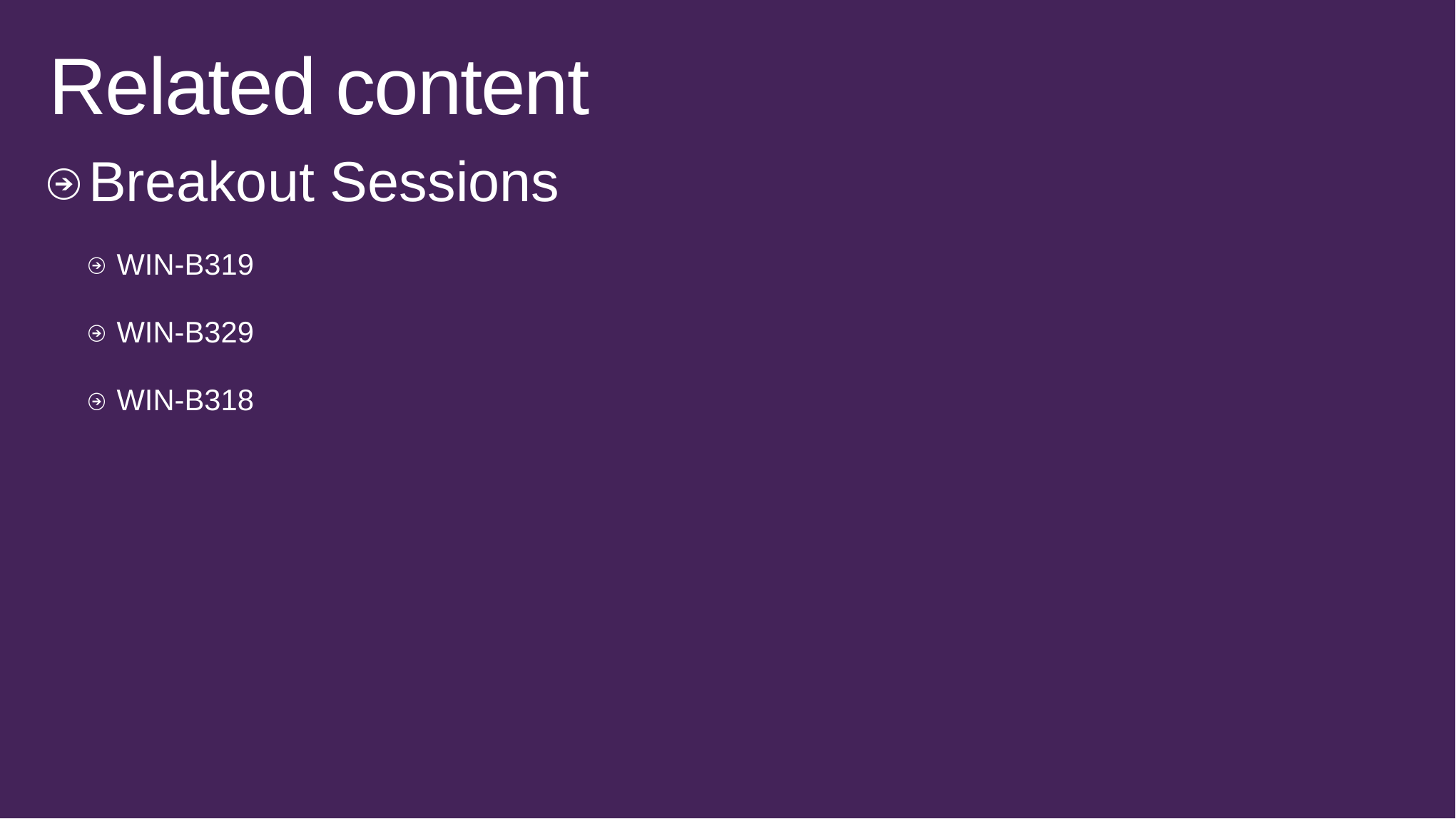

# Related content
Breakout Sessions
WIN-B319
WIN-B329
WIN-B318